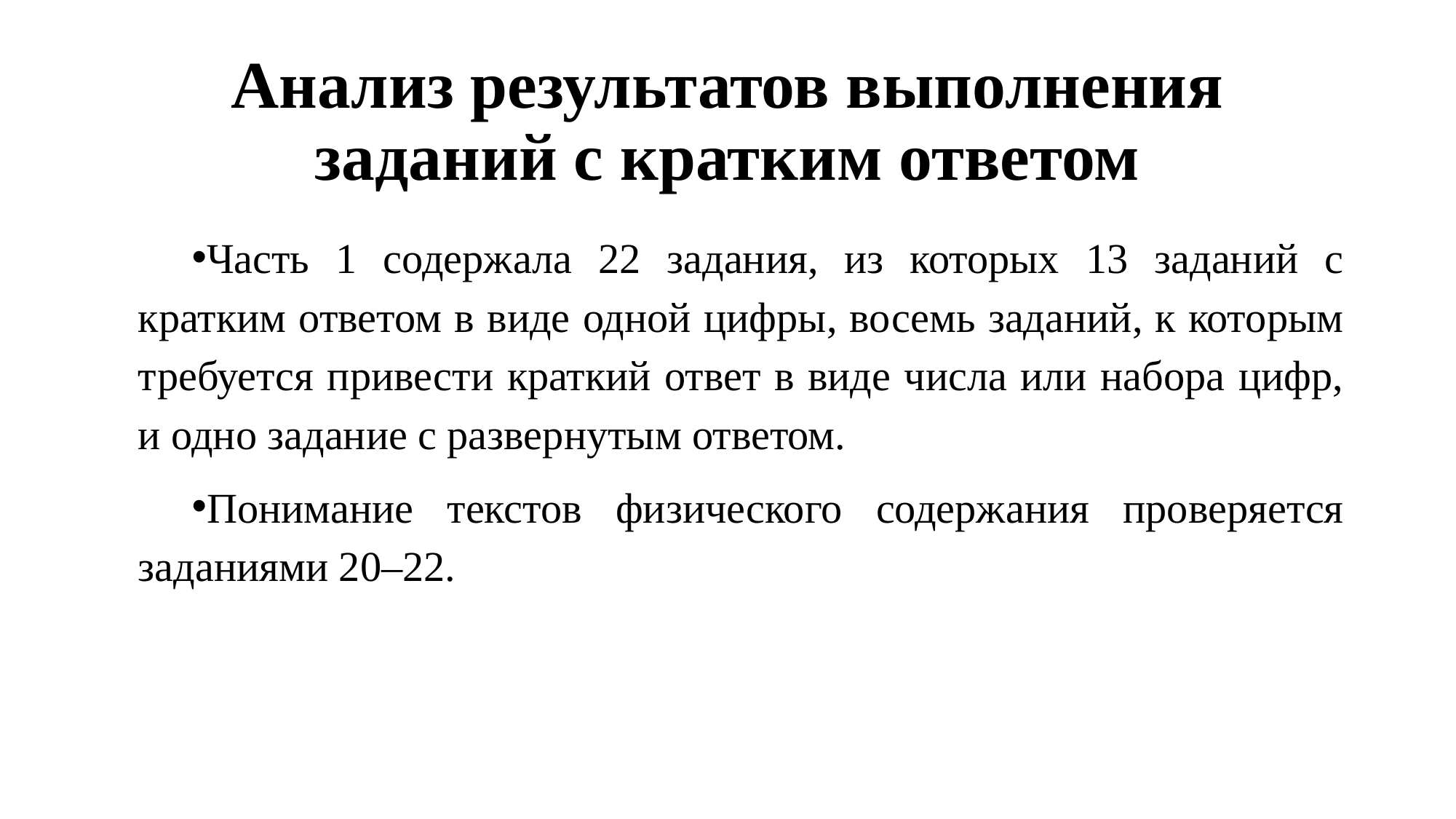

# Анализ результатов выполнения заданий с кратким ответом
Часть 1 содержала 22 задания, из которых 13 заданий с кратким ответом в виде одной цифры, восемь заданий, к которым требуется привести краткий ответ в виде числа или набора цифр, и одно задание с развернутым ответом.
Понимание текстов физического содержания проверяется заданиями 20–22.